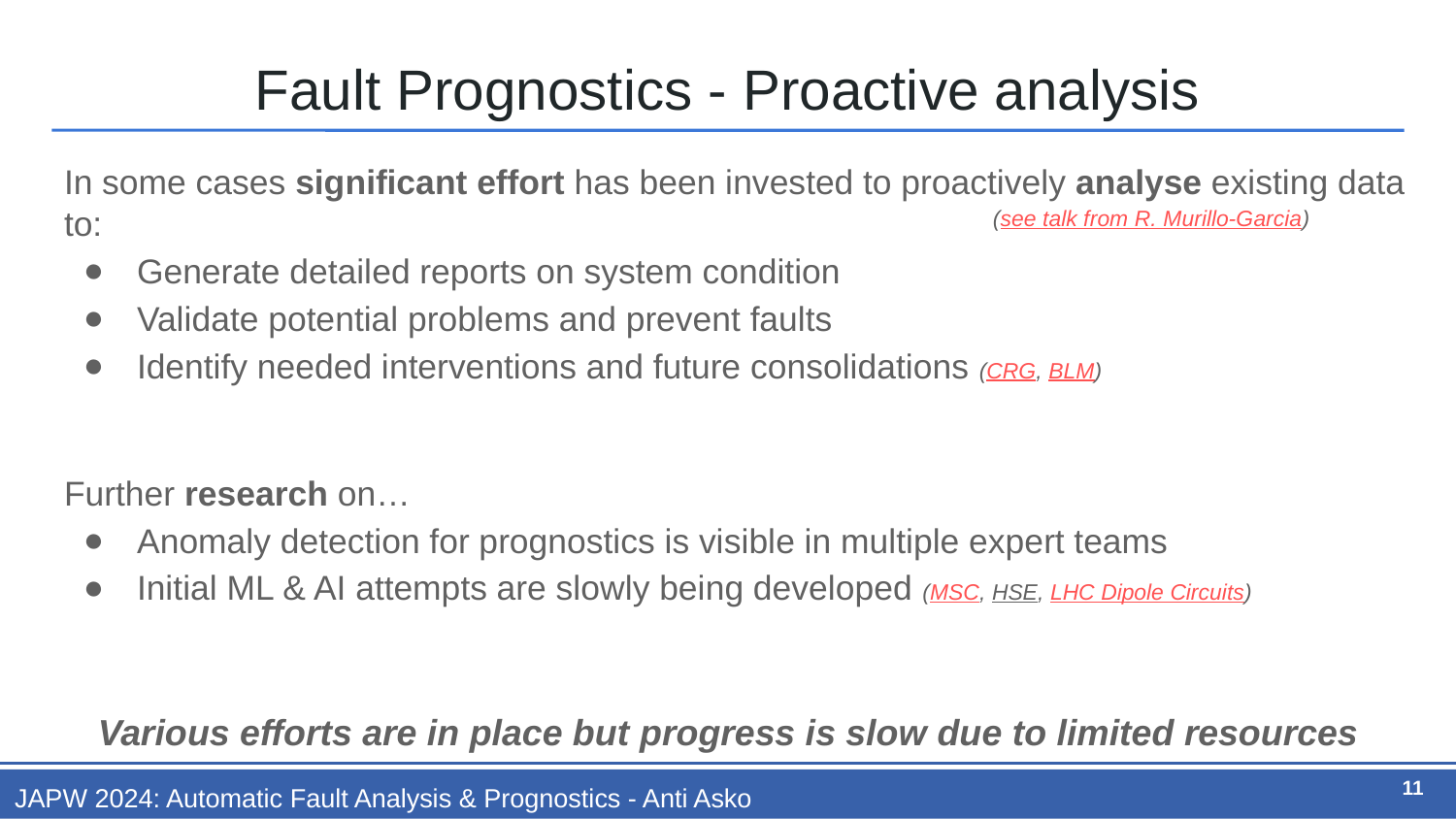

# Fault Prognostics - Proactive analysis
In some cases significant effort has been invested to proactively analyse existing data to:
Generate detailed reports on system condition
Validate potential problems and prevent faults
Identify needed interventions and future consolidations (CRG, BLM)

Further research on…
Anomaly detection for prognostics is visible in multiple expert teams
Initial ML & AI attempts are slowly being developed (MSC, HSE, LHC Dipole Circuits)
(see talk from R. Murillo-Garcia)
Various efforts are in place but progress is slow due to limited resources
11
JAPW 2024: Automatic Fault Analysis & Prognostics - Anti Asko